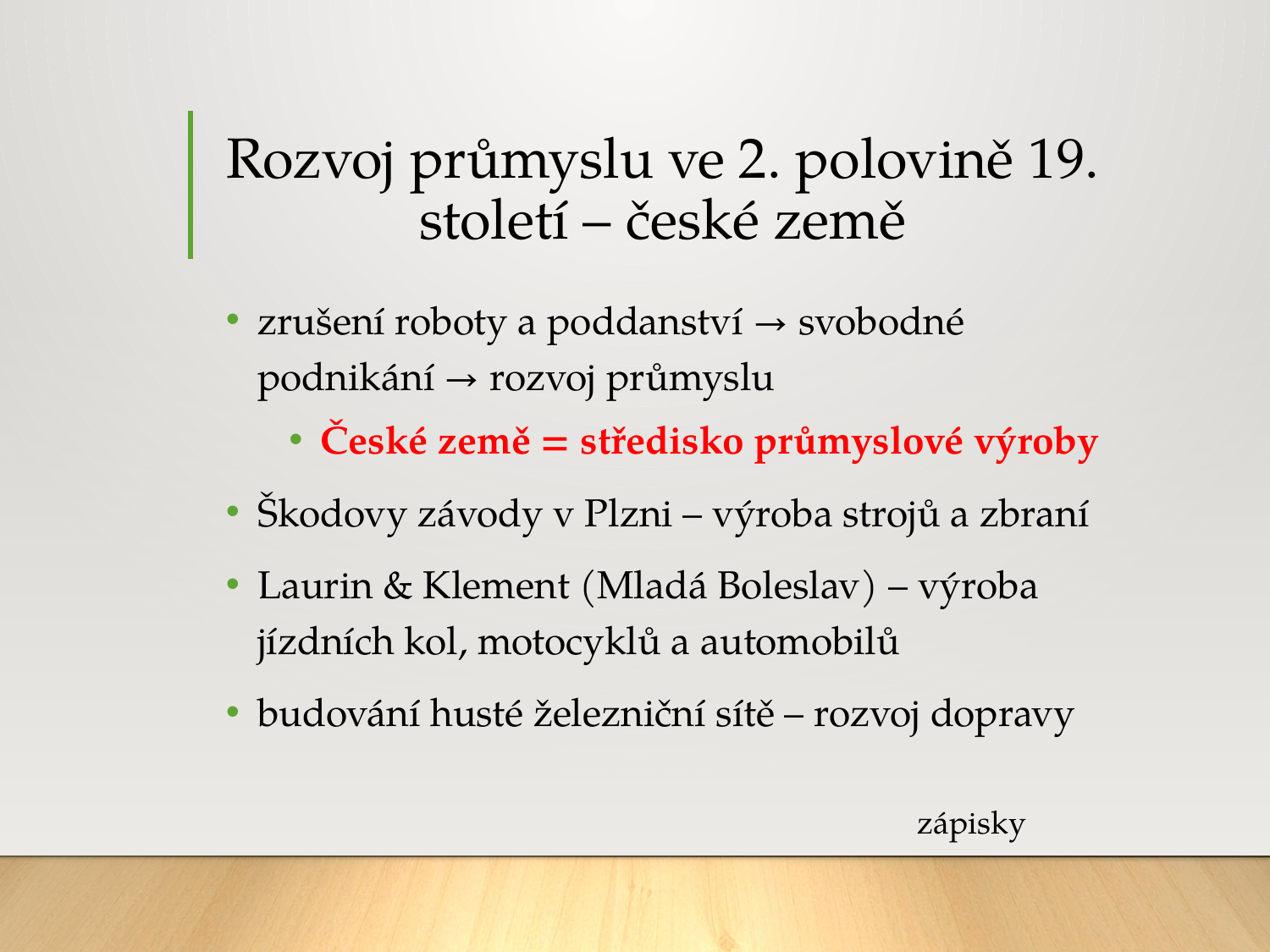

# Rozvoj průmyslu ve 2. polovině 19. století – české země
zrušení roboty a poddanství → svobodné podnikání → rozvoj průmyslu
České země = středisko průmyslové výroby
Škodovy závody v Plzni – výroba strojů a zbraní
Laurin & Klement (Mladá Boleslav) – výroba jízdních kol, motocyklů a automobilů
budování husté železniční sítě – rozvoj dopravy

zápisky